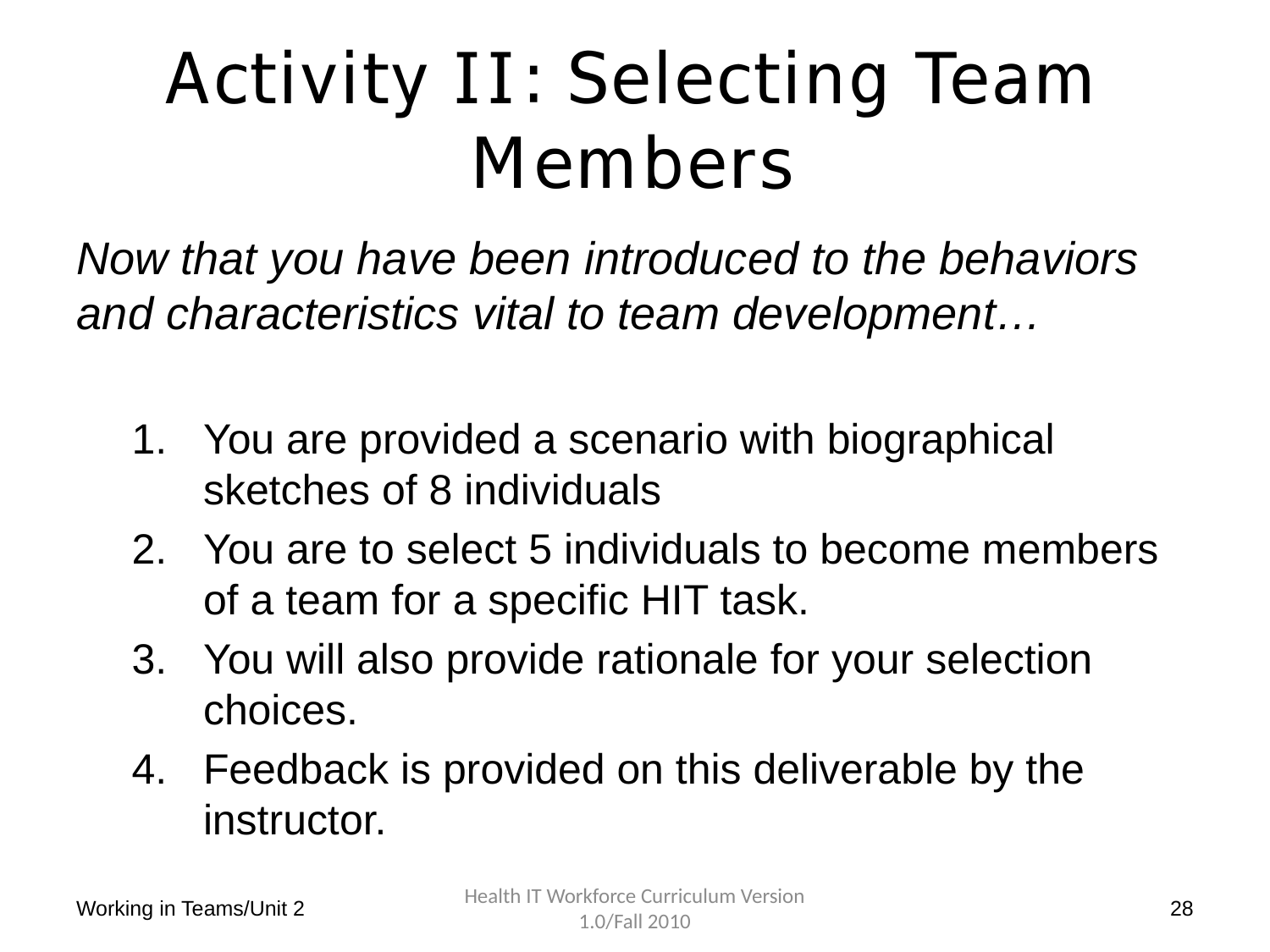

# Activity II: Selecting Team Members
Now that you have been introduced to the behaviors and characteristics vital to team development…

You are provided a scenario with biographical sketches of 8 individuals
You are to select 5 individuals to become members of a team for a specific HIT task.
You will also provide rationale for your selection choices.
Feedback is provided on this deliverable by the instructor.
Working in Teams/Unit 2
Health IT Workforce Curriculum Version 1.0/Fall 2010
28